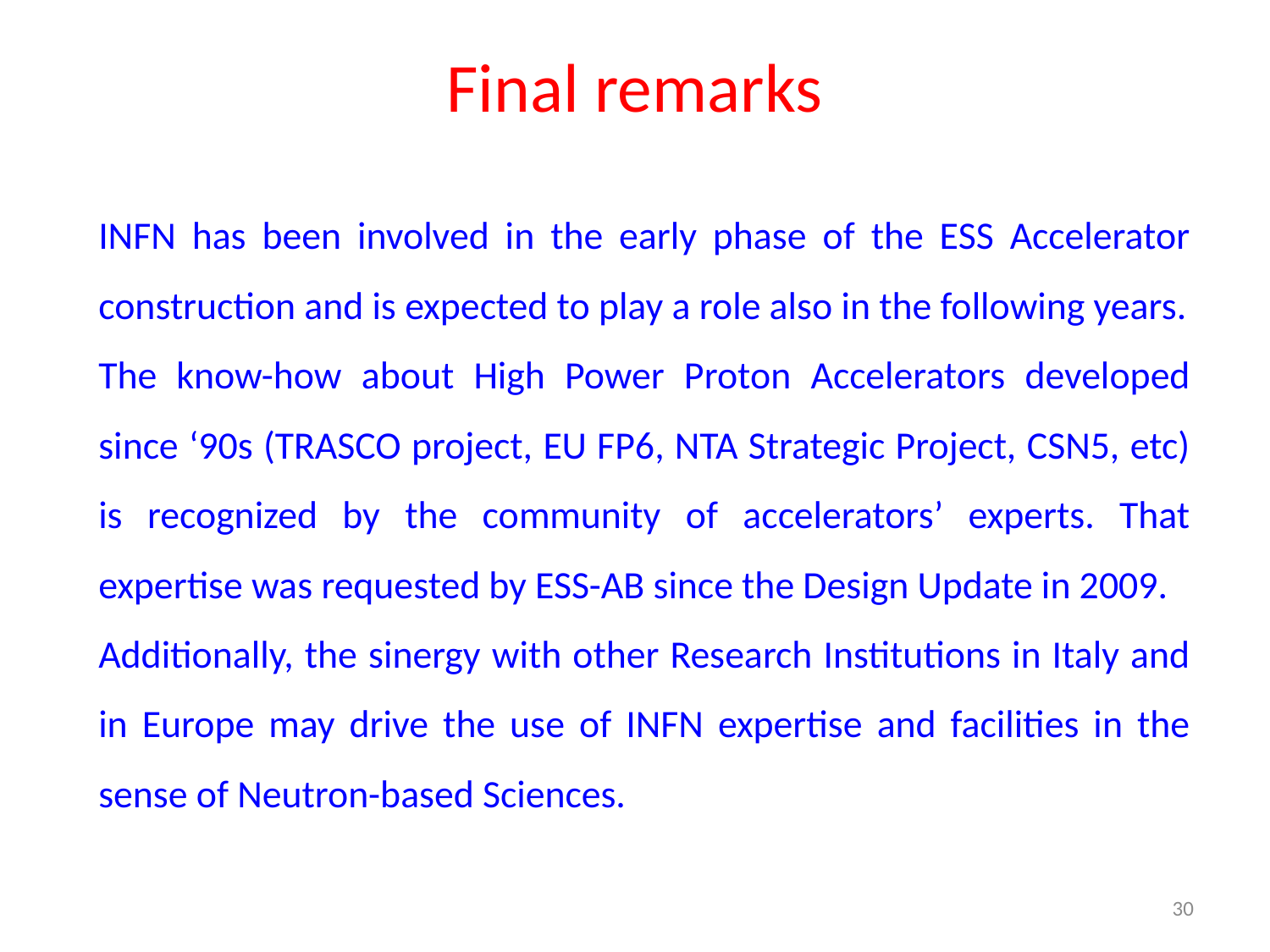

# Final remarks
INFN has been involved in the early phase of the ESS Accelerator construction and is expected to play a role also in the following years.
The know-how about High Power Proton Accelerators developed since ‘90s (TRASCO project, EU FP6, NTA Strategic Project, CSN5, etc) is recognized by the community of accelerators’ experts. That expertise was requested by ESS-AB since the Design Update in 2009.
Additionally, the sinergy with other Research Institutions in Italy and in Europe may drive the use of INFN expertise and facilities in the sense of Neutron-based Sciences.

30